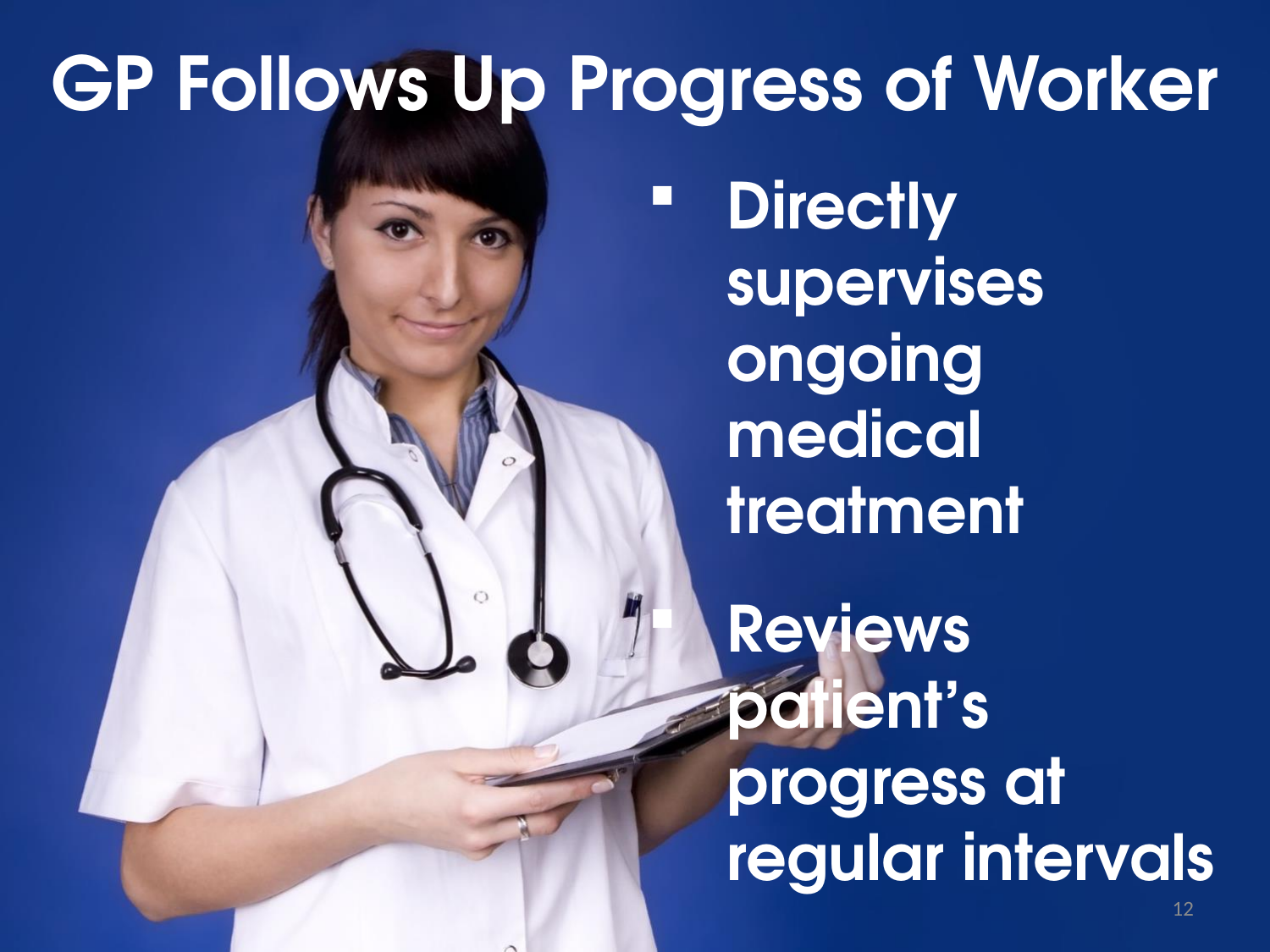

GP Follows Up Progress of Worker
Directly supervises
ongoing medical treatment
Reviews patient’s progress at regular intervals
12